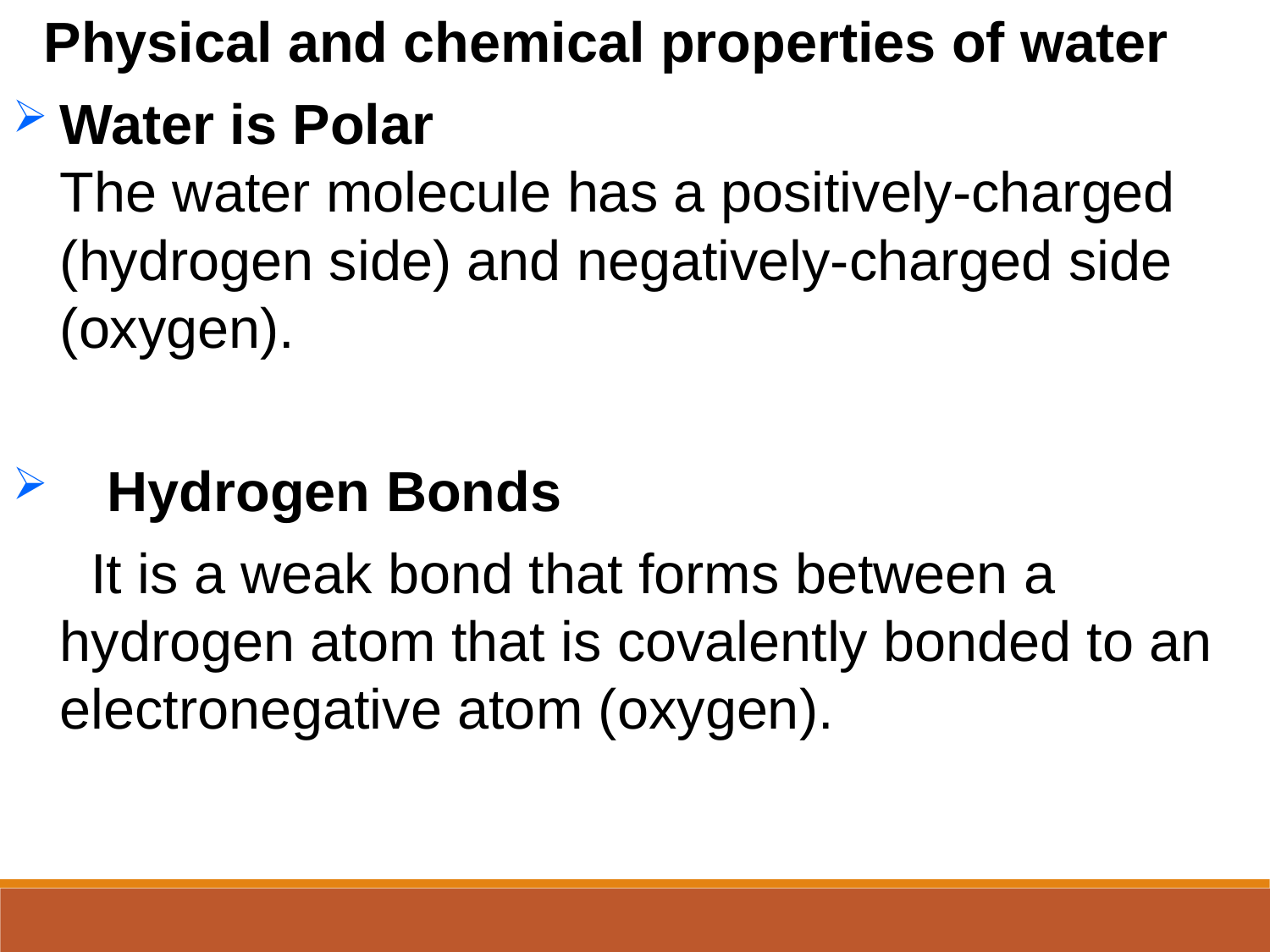

Physical and chemical properties of water
Water is Polar
The water molecule has a positively-charged (hydrogen side) and negatively-charged side (oxygen).

   Hydrogen Bonds
     It is a weak bond that forms between a hydrogen atom that is covalently bonded to an electronegative atom (oxygen).